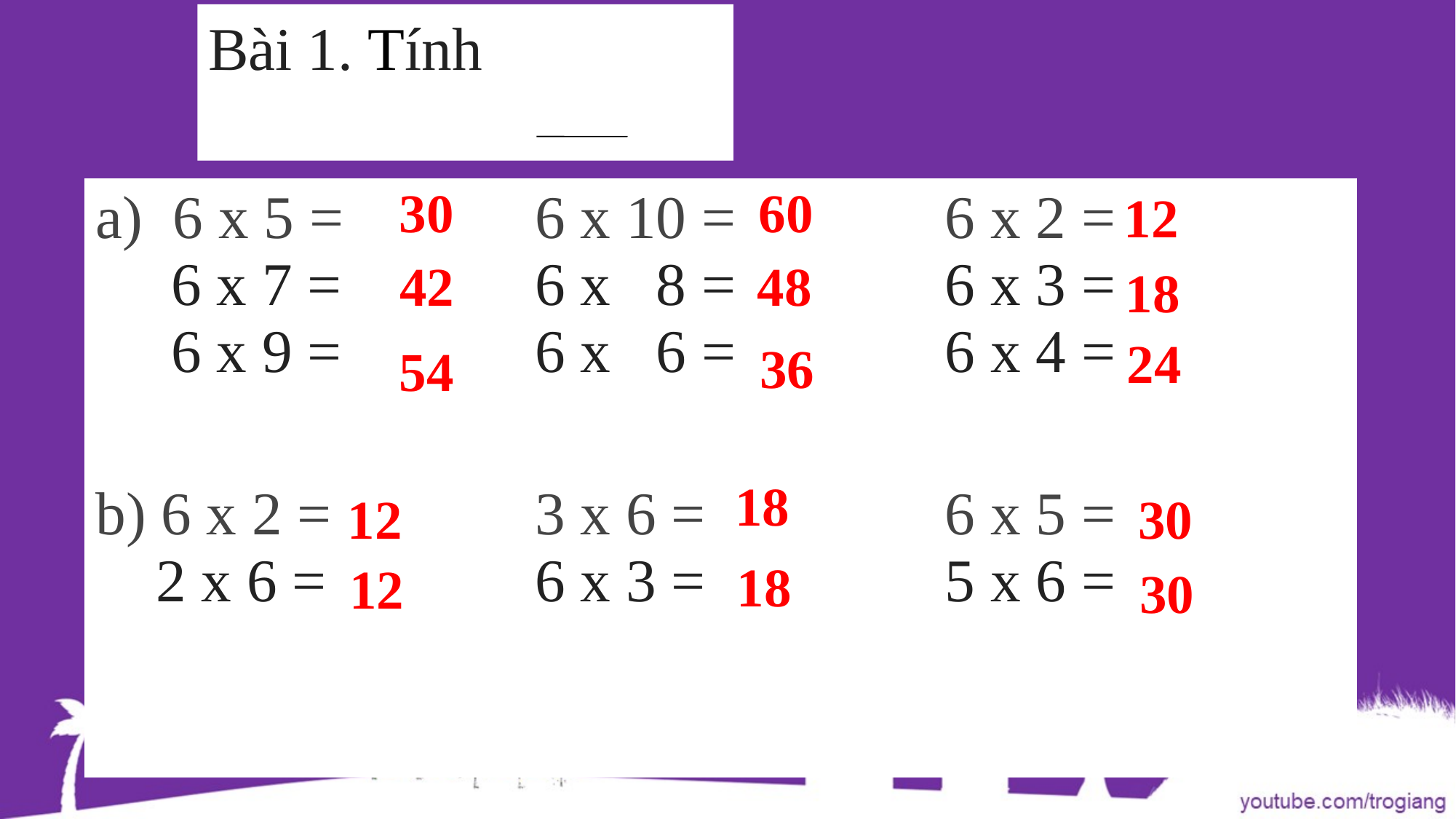

Bài 1. Tính

60
30
12
| a) 6 x 5 = 6 x 7 = 6 x 9 = | 6 x 10 = 6 x 8 = 6 x 6 = | 6 x 2 = 6 x 3 = 6 x 4 = |
| --- | --- | --- |
42
48
18
24
36
54
18
| b) 6 x 2 = 2 x 6 = | 3 x 6 = 6 x 3 = | 6 x 5 = 5 x 6 = |
| --- | --- | --- |
12
30
18
12
30